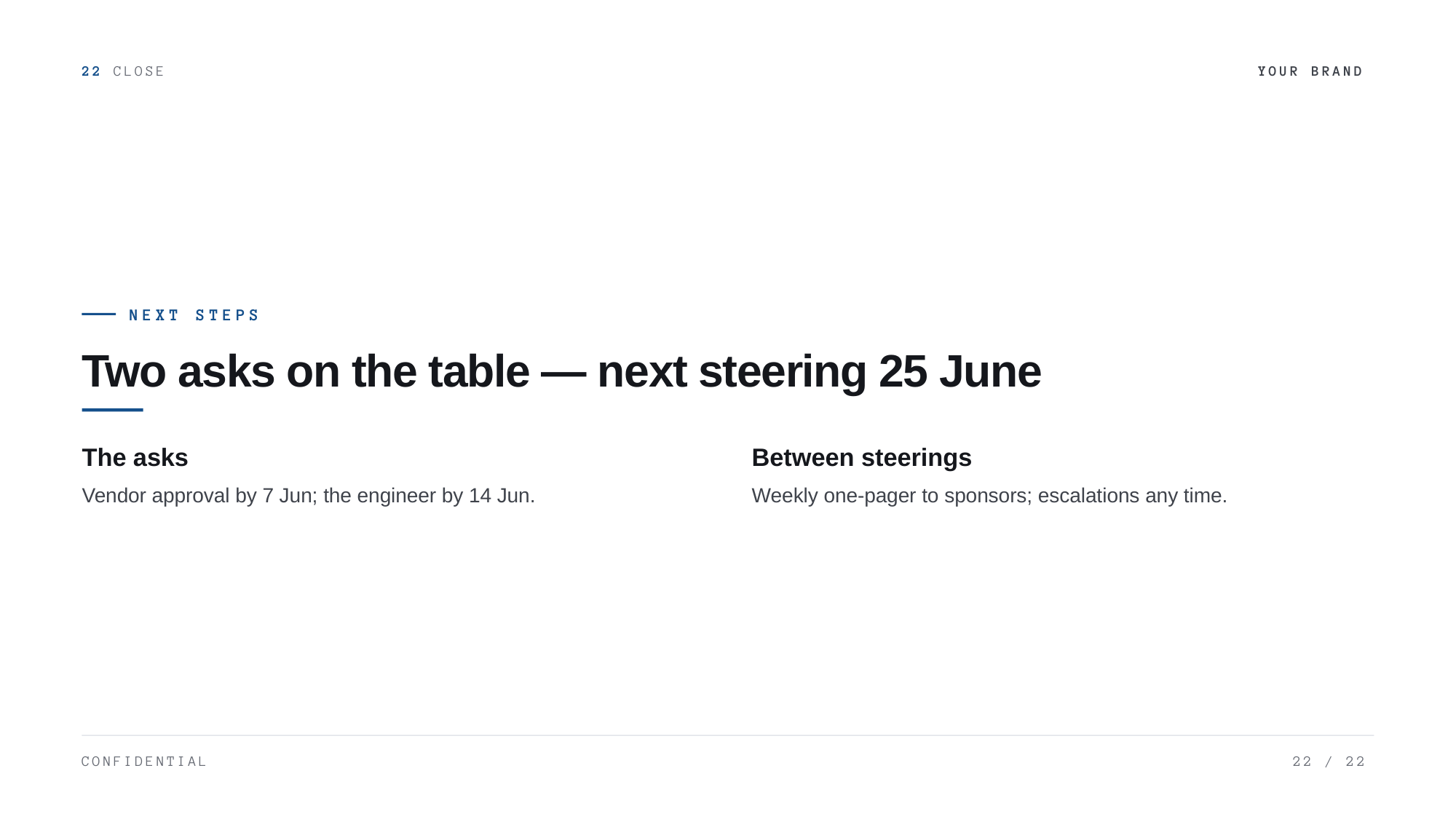

22 CLOSE
YOUR BRAND
NEXT STEPS

Two asks on the table — next steering 25 June

The asks
Between steerings
Vendor approval by 7 Jun; the engineer by 14 Jun.
Weekly one-pager to sponsors; escalations any time.

CONFIDENTIAL
22 / 22